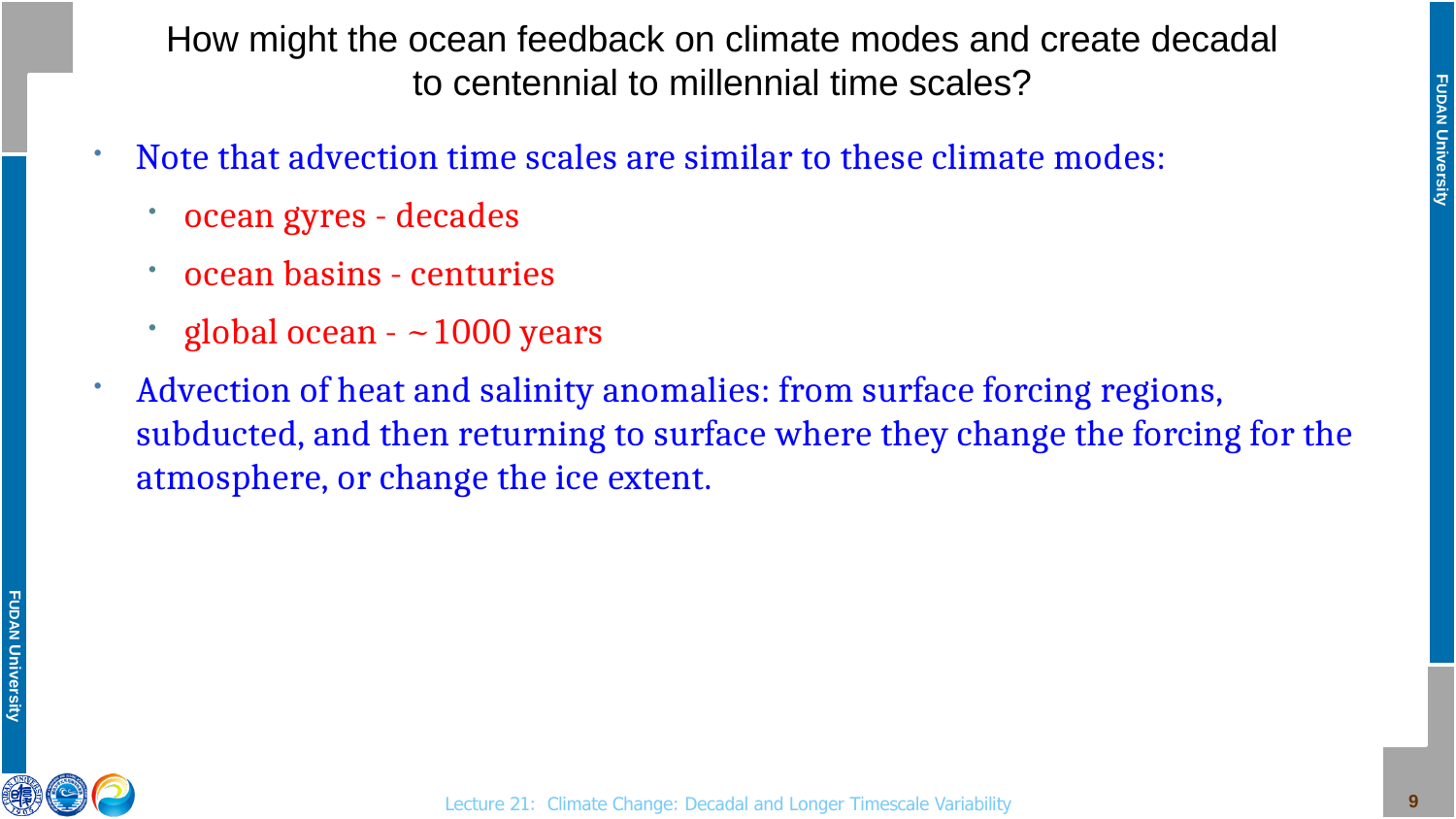

# How might the ocean feedback on climate modes and create decadal to centennial to millennial time scales?
Note that advection time scales are similar to these climate modes:
ocean gyres - decades
ocean basins - centuries
global ocean - ~1000 years
Advection of heat and salinity anomalies: from surface forcing regions, subducted, and then returning to surface where they change the forcing for the atmosphere, or change the ice extent.